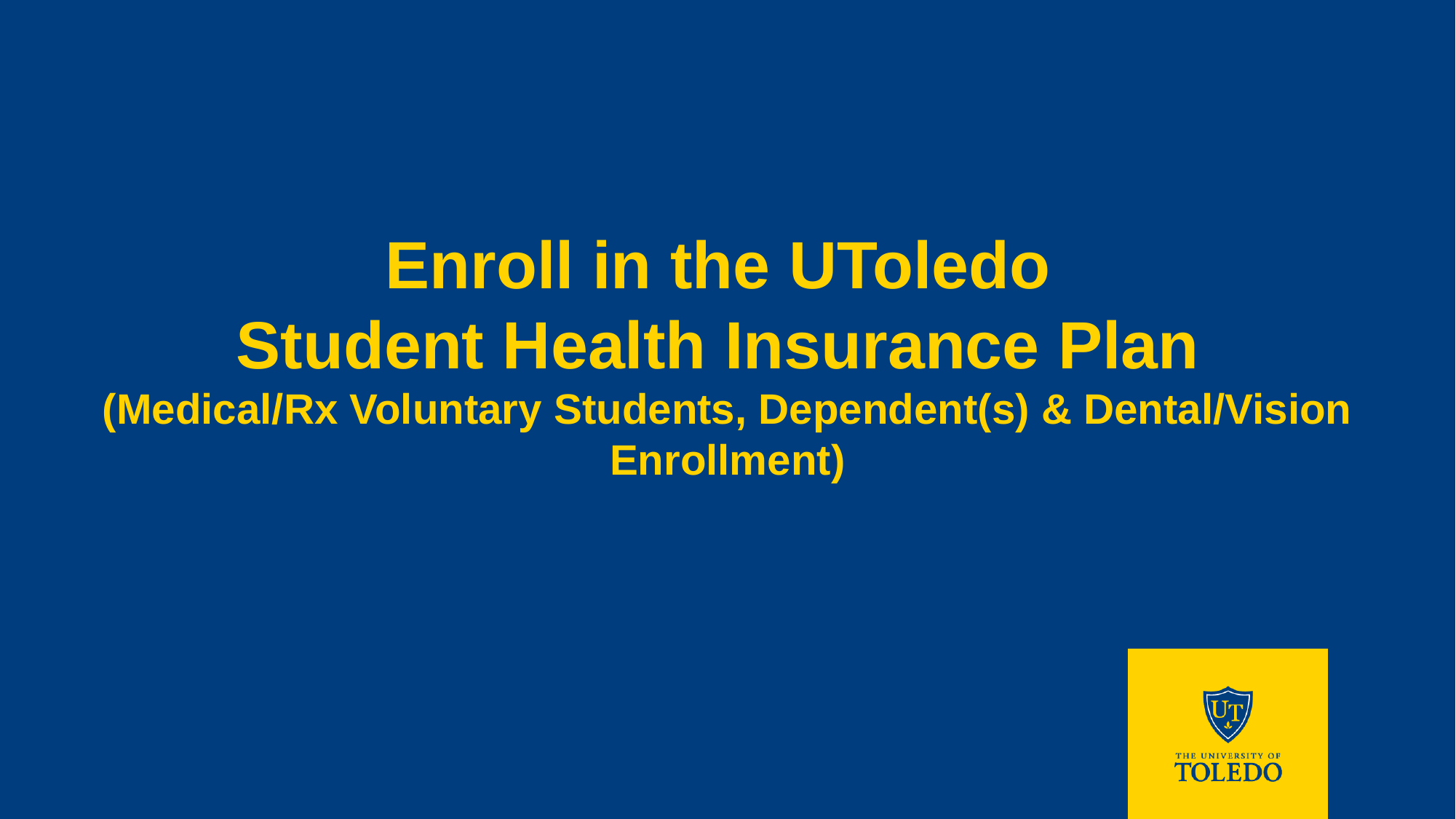

Enroll in the UToledo
Student Health Insurance Plan
(Medical/Rx Voluntary Students, Dependent(s) & Dental/Vision Enrollment)